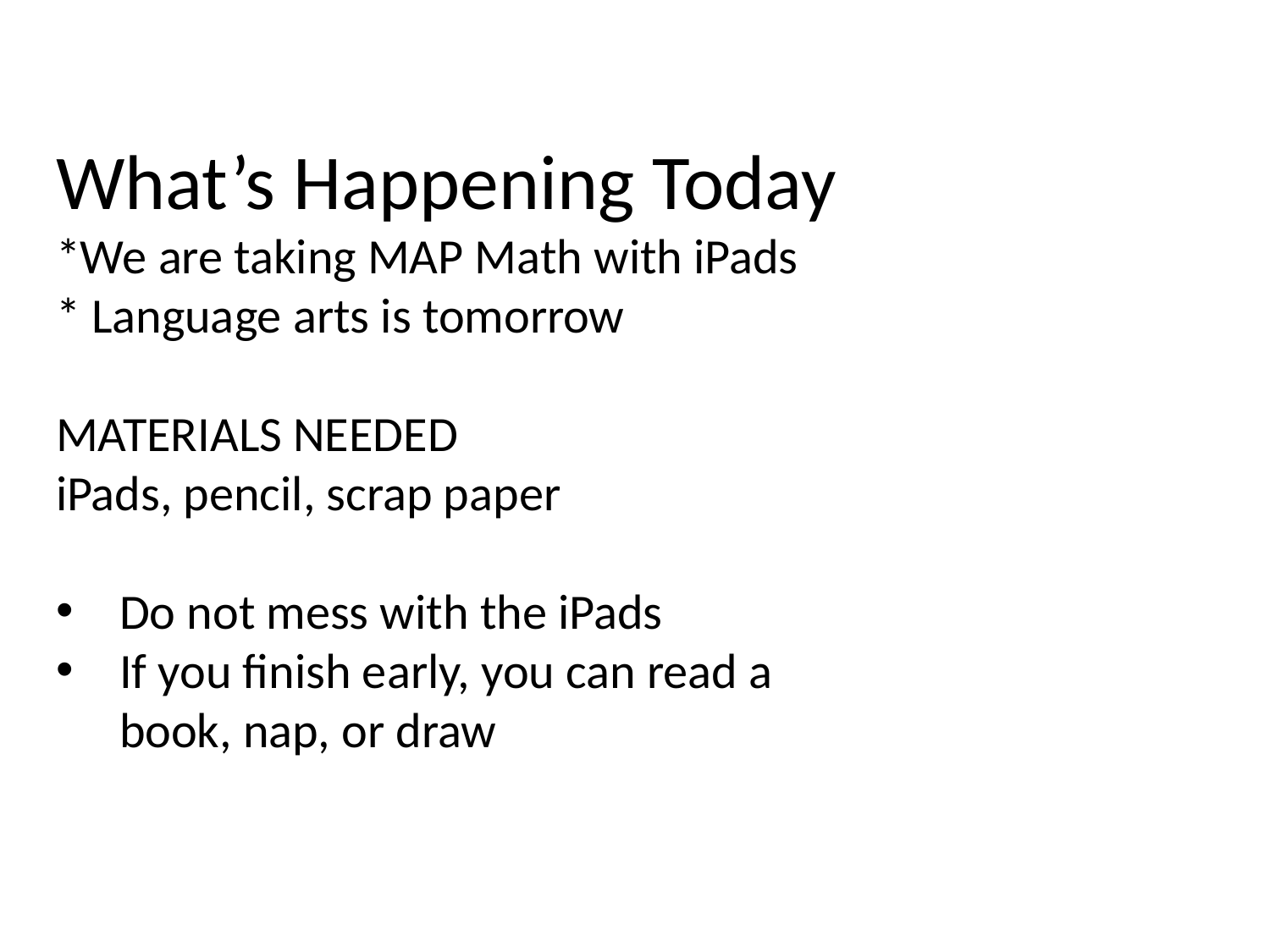

# What’s Happening Today
*We are taking MAP Math with iPads
* Language arts is tomorrow

MATERIALS NEEDED
iPads, pencil, scrap paper

Do not mess with the iPads
If you finish early, you can read a book, nap, or draw

LVEL 0
GETTING DIRECTIONS
ASK TO LEAVE SEAT
INDIVIDUAL WORK